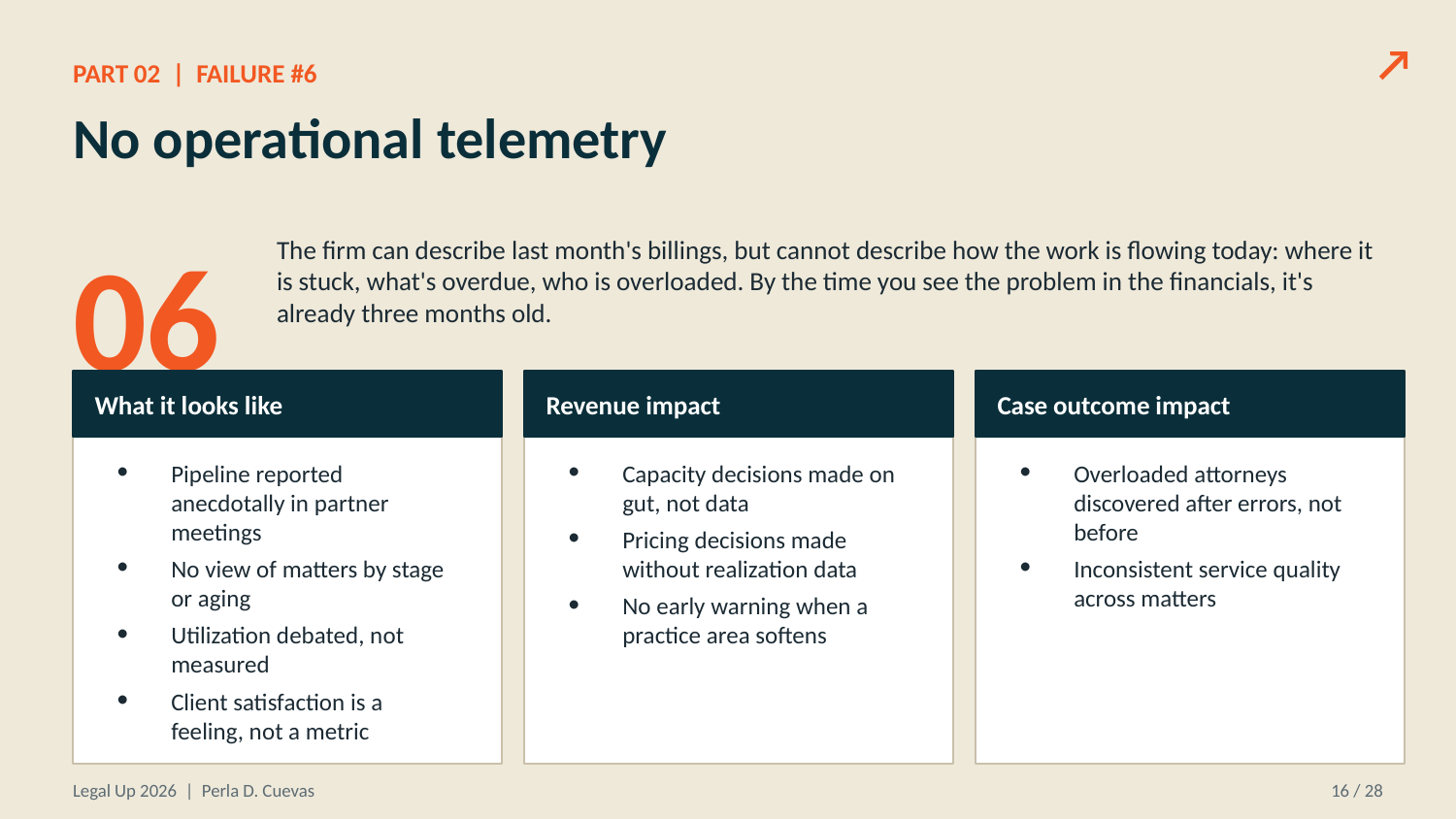

↗
PART 02  |  FAILURE #6
No operational telemetry
06
The firm can describe last month's billings, but cannot describe how the work is flowing today: where it is stuck, what's overdue, who is overloaded. By the time you see the problem in the financials, it's already three months old.

What it looks like

Revenue impact

Case outcome impact
Pipeline reported anecdotally in partner meetings
No view of matters by stage or aging
Utilization debated, not measured
Client satisfaction is a feeling, not a metric
Capacity decisions made on gut, not data
Pricing decisions made without realization data
No early warning when a practice area softens
Overloaded attorneys discovered after errors, not before
Inconsistent service quality across matters
Legal Up 2026  |  Perla D. Cuevas
16 / 28